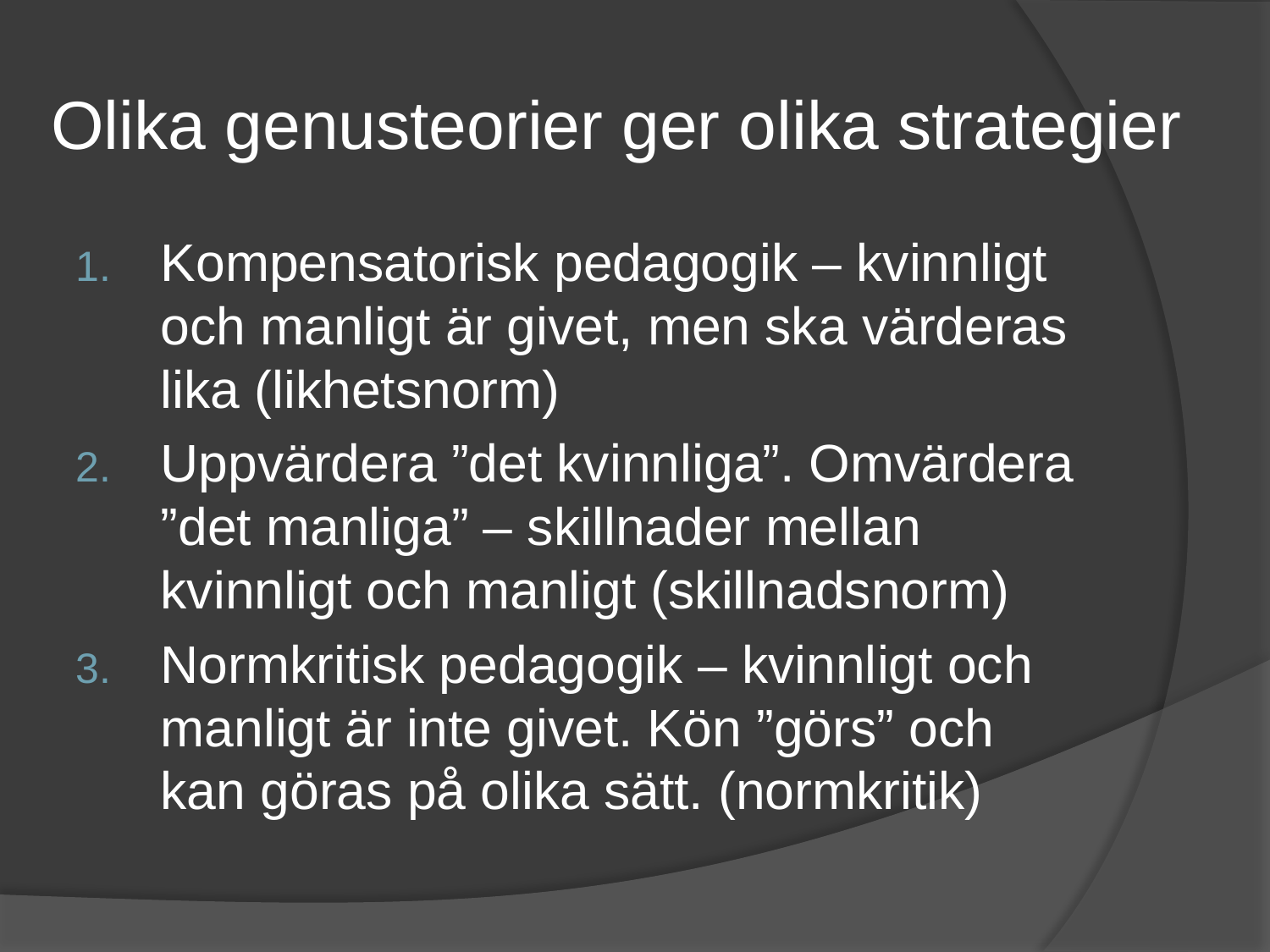

# Olika genusteorier ger olika strategier
Kompensatorisk pedagogik – kvinnligt och manligt är givet, men ska värderas lika (likhetsnorm)
Uppvärdera ”det kvinnliga”. Omvärdera ”det manliga” – skillnader mellan kvinnligt och manligt (skillnadsnorm)
Normkritisk pedagogik – kvinnligt och manligt är inte givet. Kön ”görs” och kan göras på olika sätt. (normkritik)